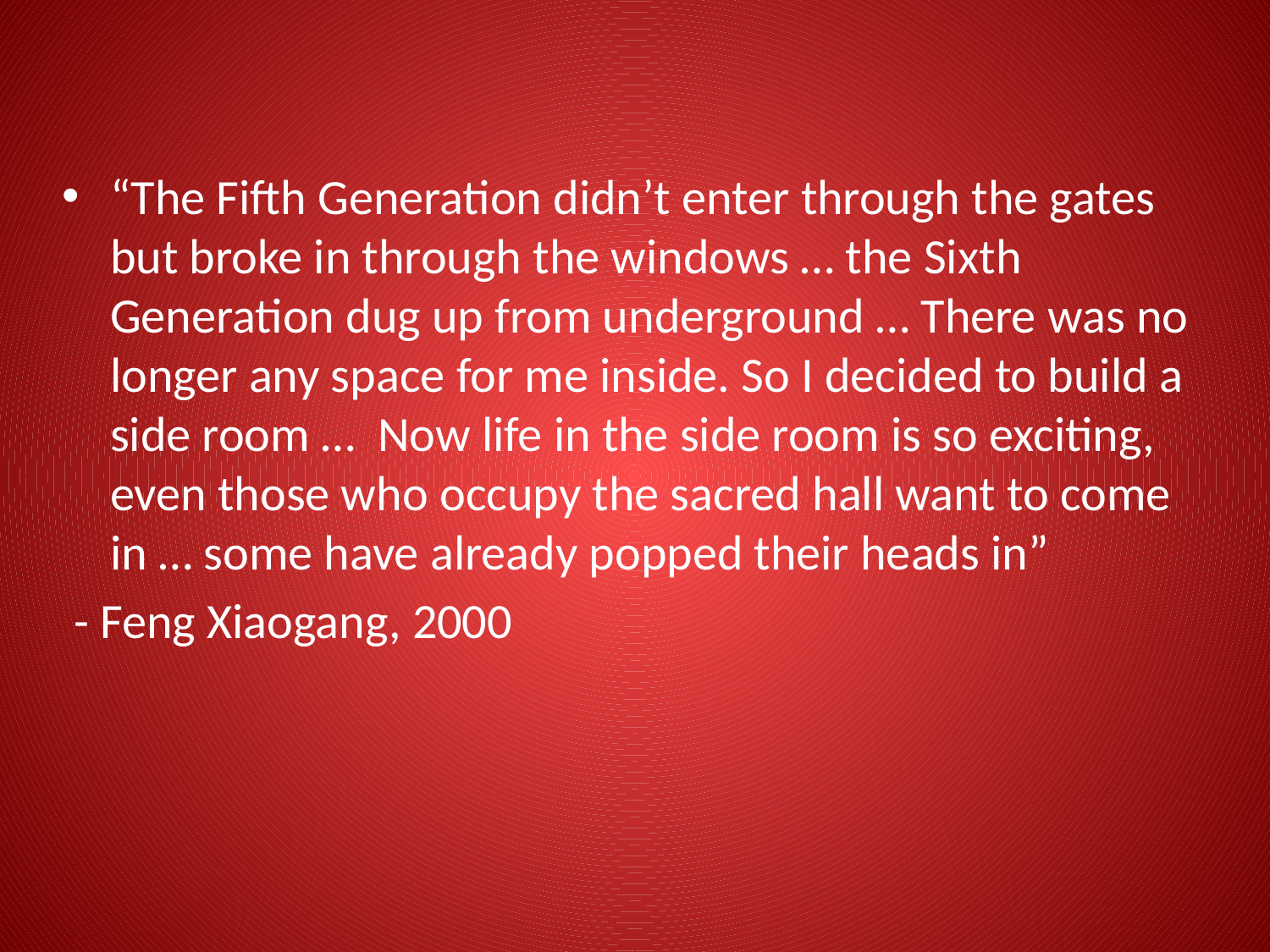

“The Fifth Generation didn’t enter through the gates but broke in through the windows … the Sixth Generation dug up from underground … There was no longer any space for me inside. So I decided to build a side room …  Now life in the side room is so exciting, even those who occupy the sacred hall want to come in … some have already popped their heads in”
 - Feng Xiaogang, 2000